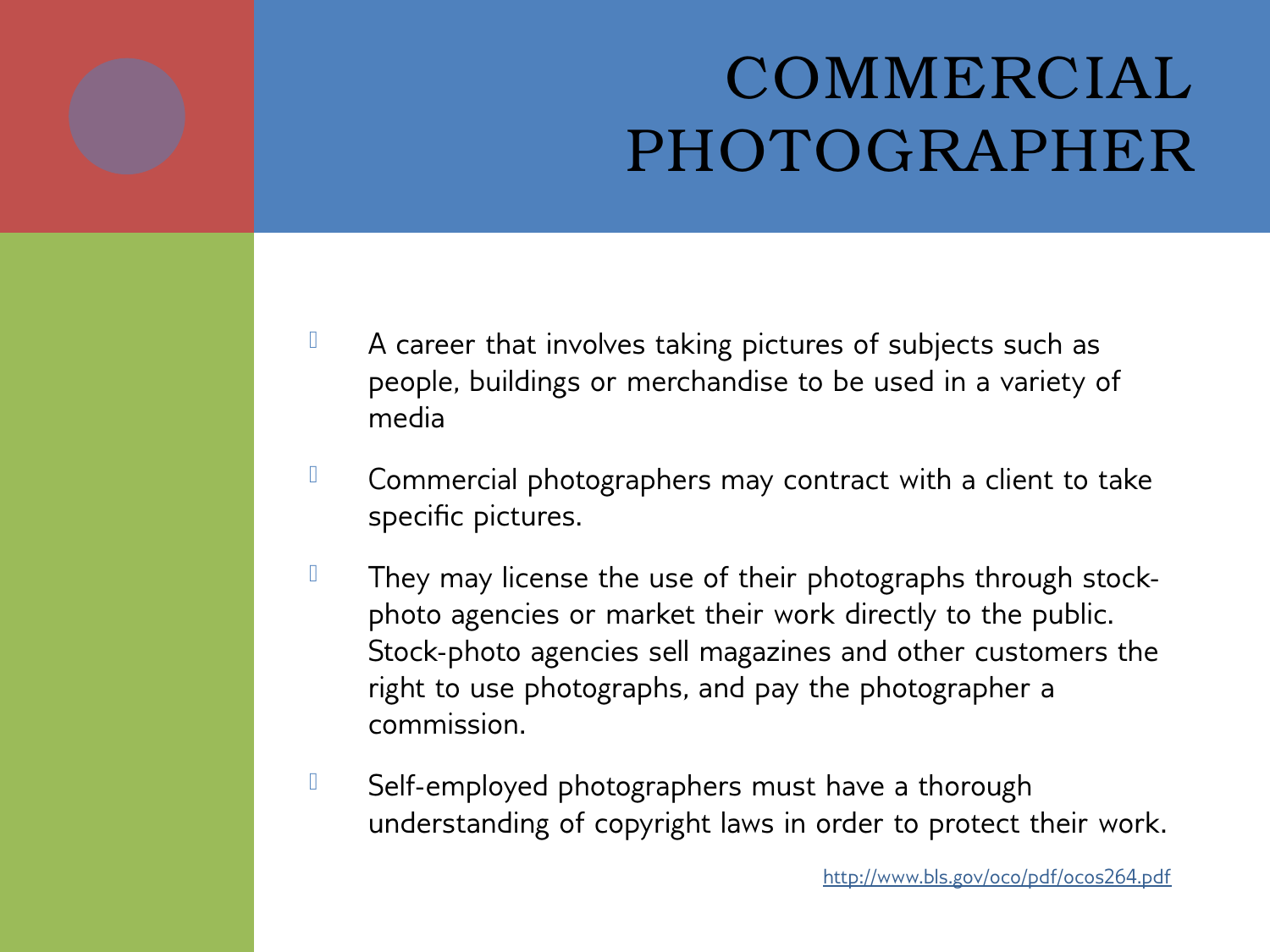

# Commercial Photographer
A career that involves taking pictures of subjects such as people, buildings or merchandise to be used in a variety of media
Commercial photographers may contract with a client to take specific pictures.
They may license the use of their photographs through stock-photo agencies or market their work directly to the public. Stock-photo agencies sell magazines and other customers the right to use photographs, and pay the photographer a commission.
Self-employed photographers must have a thorough understanding of copyright laws in order to protect their work.
http://www.bls.gov/oco/pdf/ocos264.pdf